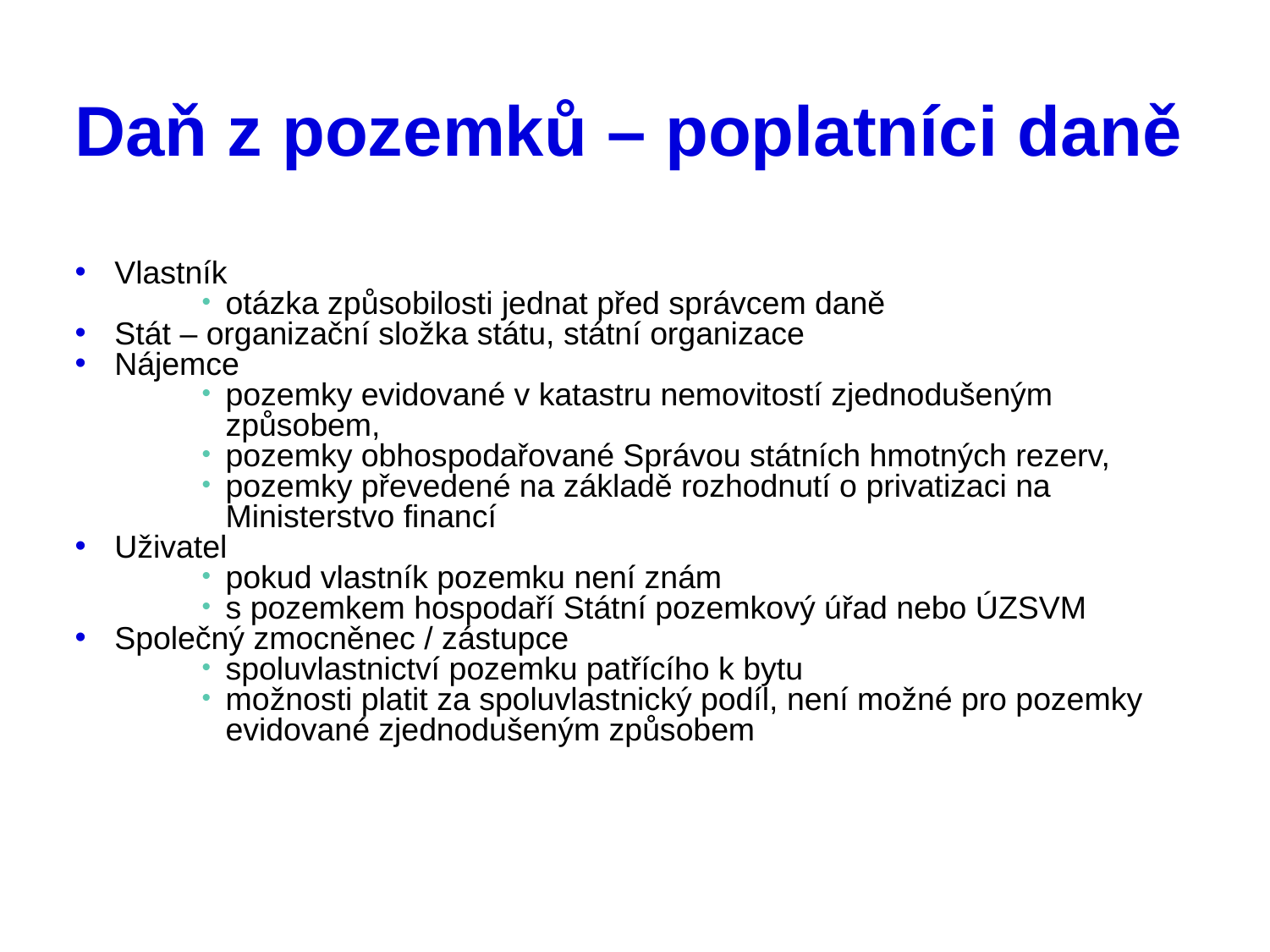

# Daň z pozemků – poplatníci daně
Vlastník
otázka způsobilosti jednat před správcem daně
Stát – organizační složka státu, státní organizace
Nájemce
pozemky evidované v katastru nemovitostí zjednodušeným způsobem,
pozemky obhospodařované Správou státních hmotných rezerv,
pozemky převedené na základě rozhodnutí o privatizaci na Ministerstvo financí
Uživatel
pokud vlastník pozemku není znám
s pozemkem hospodaří Státní pozemkový úřad nebo ÚZSVM
Společný zmocněnec / zástupce
spoluvlastnictví pozemku patřícího k bytu
možnosti platit za spoluvlastnický podíl, není možné pro pozemky evidované zjednodušeným způsobem